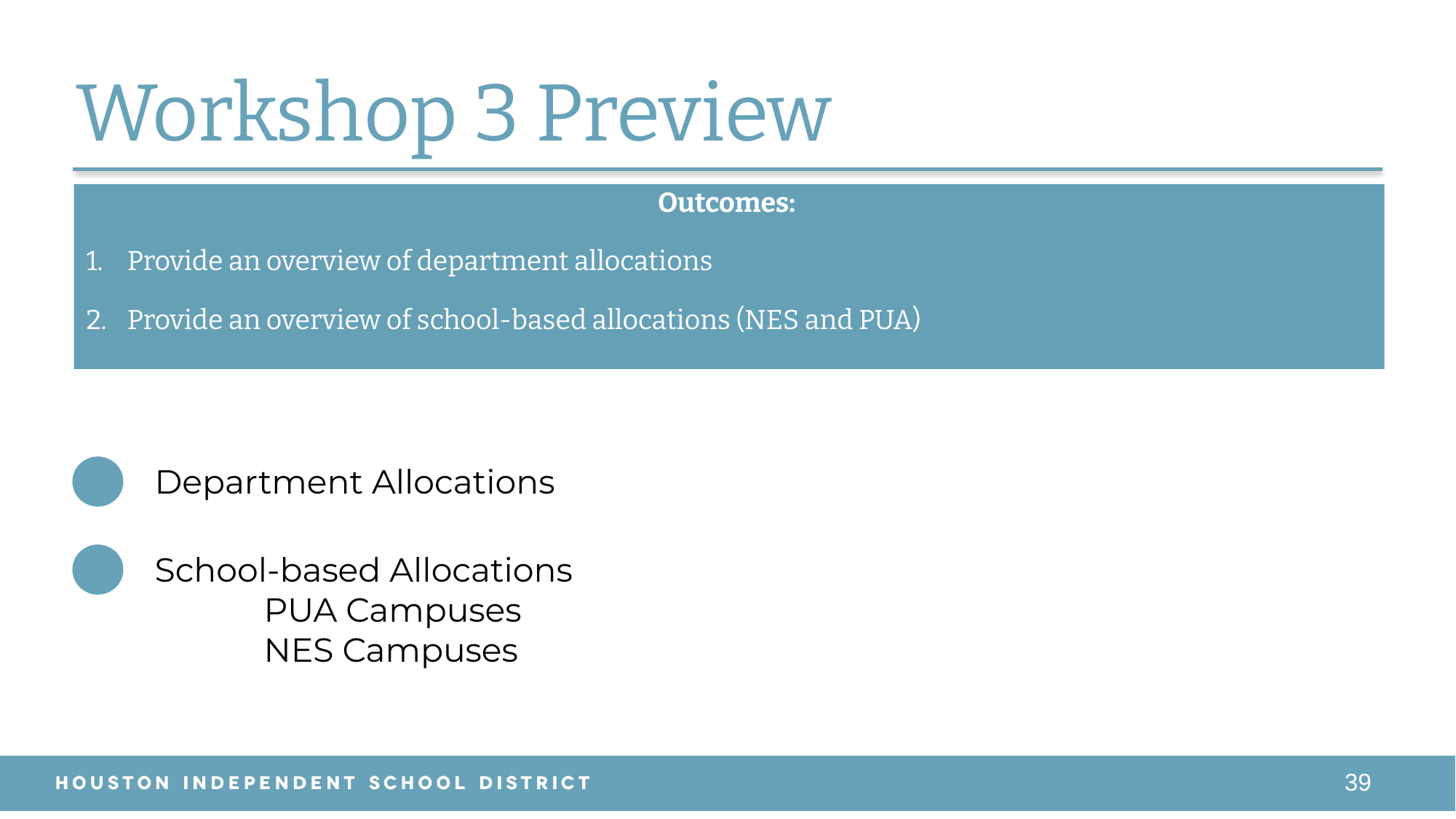

Workshop 3 Preview
Outcomes:

Provide an overview of department allocations

Provide an overview of school-based allocations (NES and PUA)

Department Allocations

School-based Allocations
	PUA Campuses
	NES Campuses

39